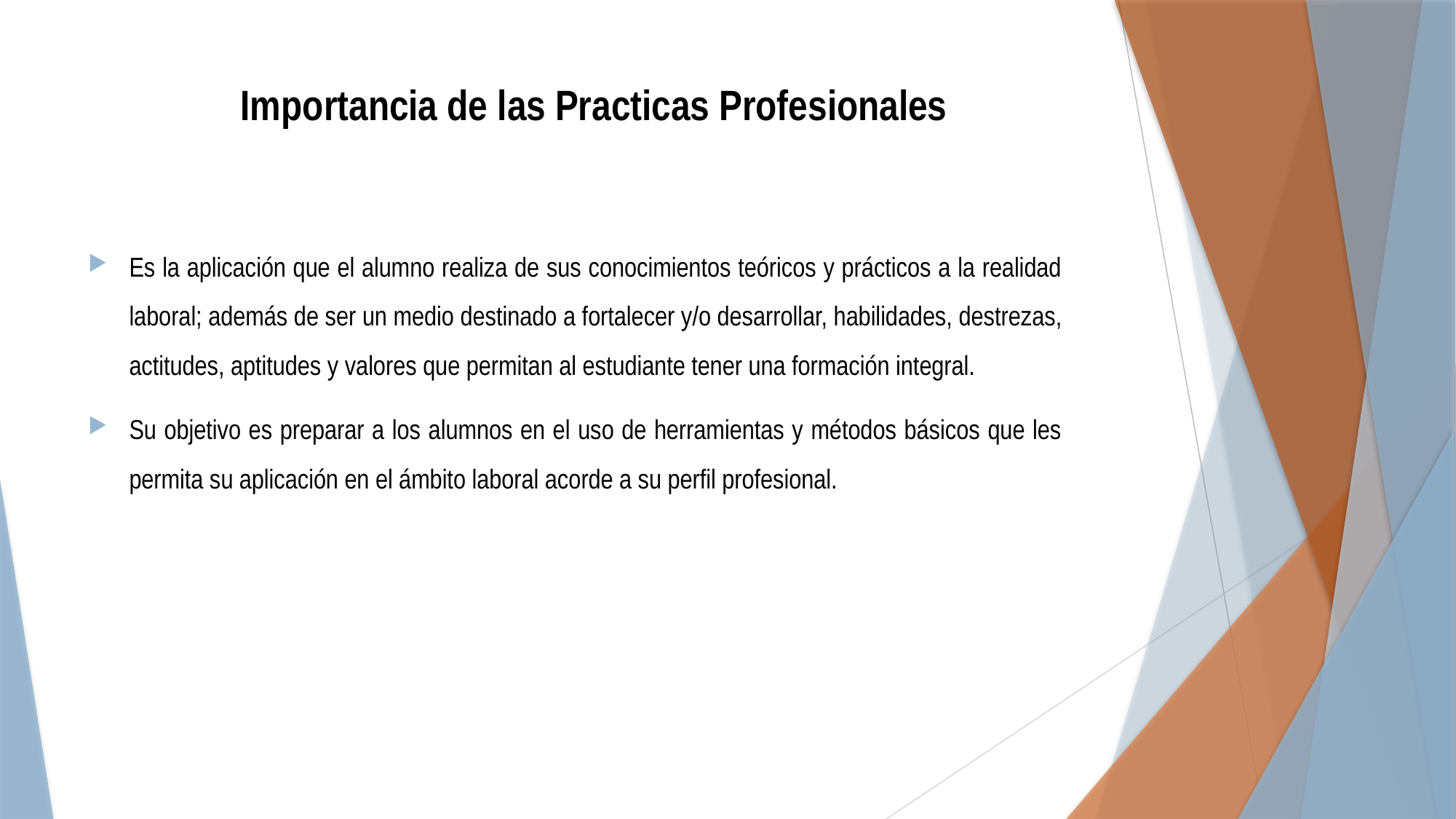

# Importancia de las Practicas Profesionales
Es la aplicación que el alumno realiza de sus conocimientos teóricos y prácticos a la realidad laboral; además de ser un medio destinado a fortalecer y/o desarrollar, habilidades, destrezas, actitudes, aptitudes y valores que permitan al estudiante tener una formación integral.
Su objetivo es preparar a los alumnos en el uso de herramientas y métodos básicos que les permita su aplicación en el ámbito laboral acorde a su perfil profesional.